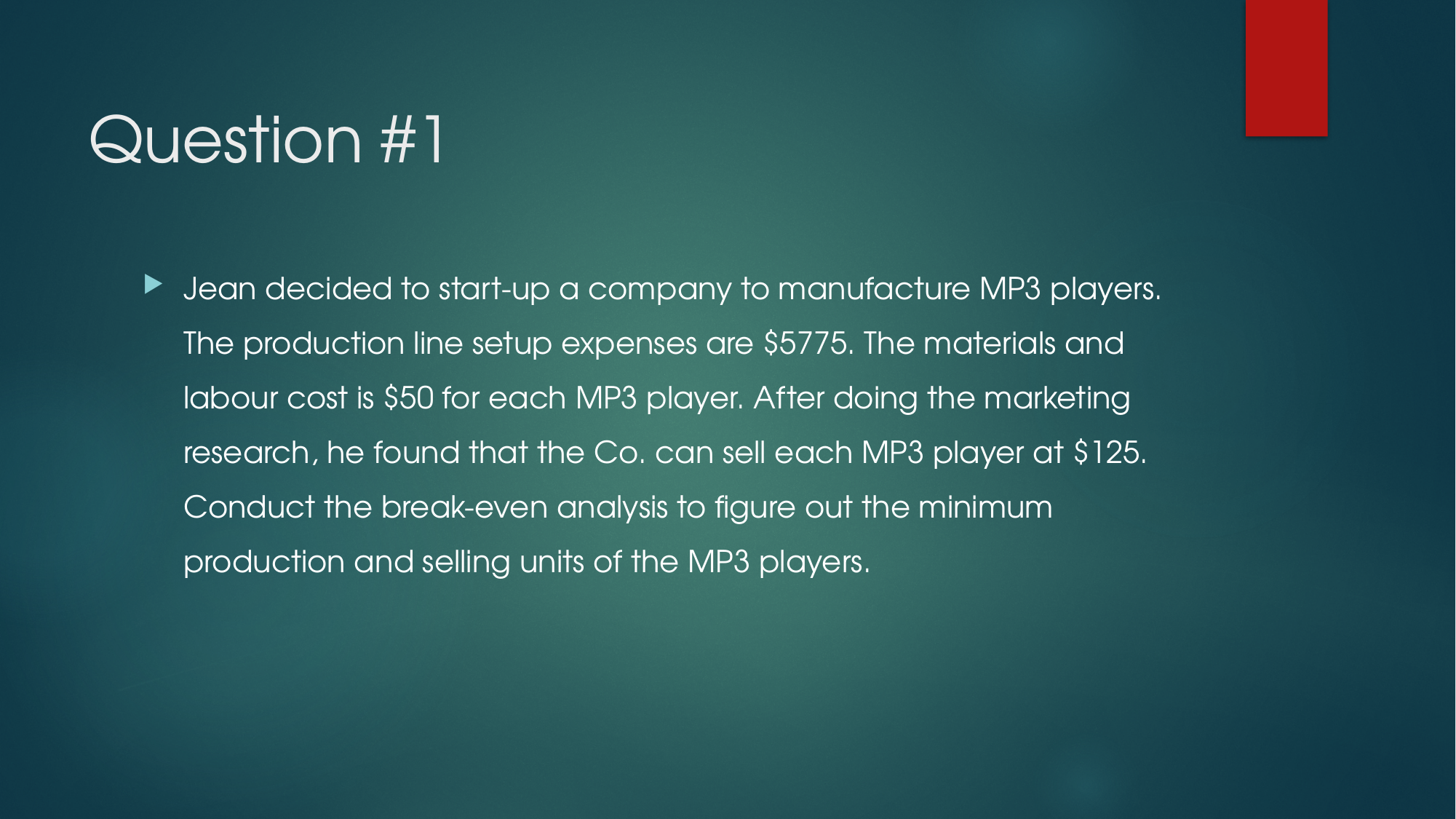

# Question #1
Jean decided to start-up a company to manufacture MP3 players. The production line setup expenses are $5775. The materials and labour cost is $50 for each MP3 player. After doing the marketing research, he found that the Co. can sell each MP3 player at $125. Conduct the break-even analysis to figure out the minimum production and selling units of the MP3 players.